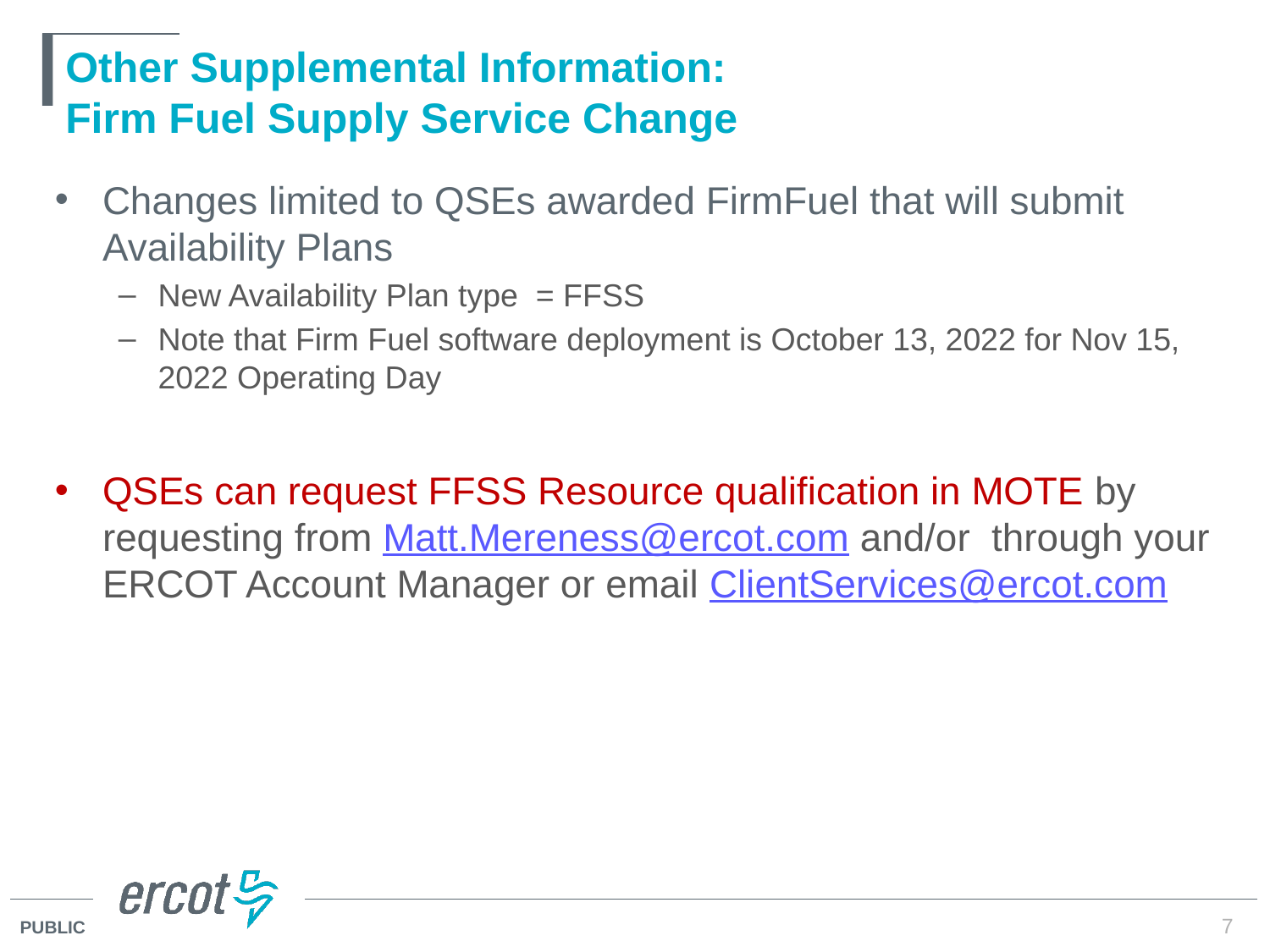

# Other Supplemental Information: Firm Fuel Supply Service Change
Changes limited to QSEs awarded FirmFuel that will submit Availability Plans
New Availability Plan type  = FFSS
Note that Firm Fuel software deployment is October 13, 2022 for Nov 15, 2022 Operating Day

QSEs can request FFSS Resource qualification in MOTE by requesting from Matt.Mereness@ercot.com and/or  through your ERCOT Account Manager or email ClientServices@ercot.com

7